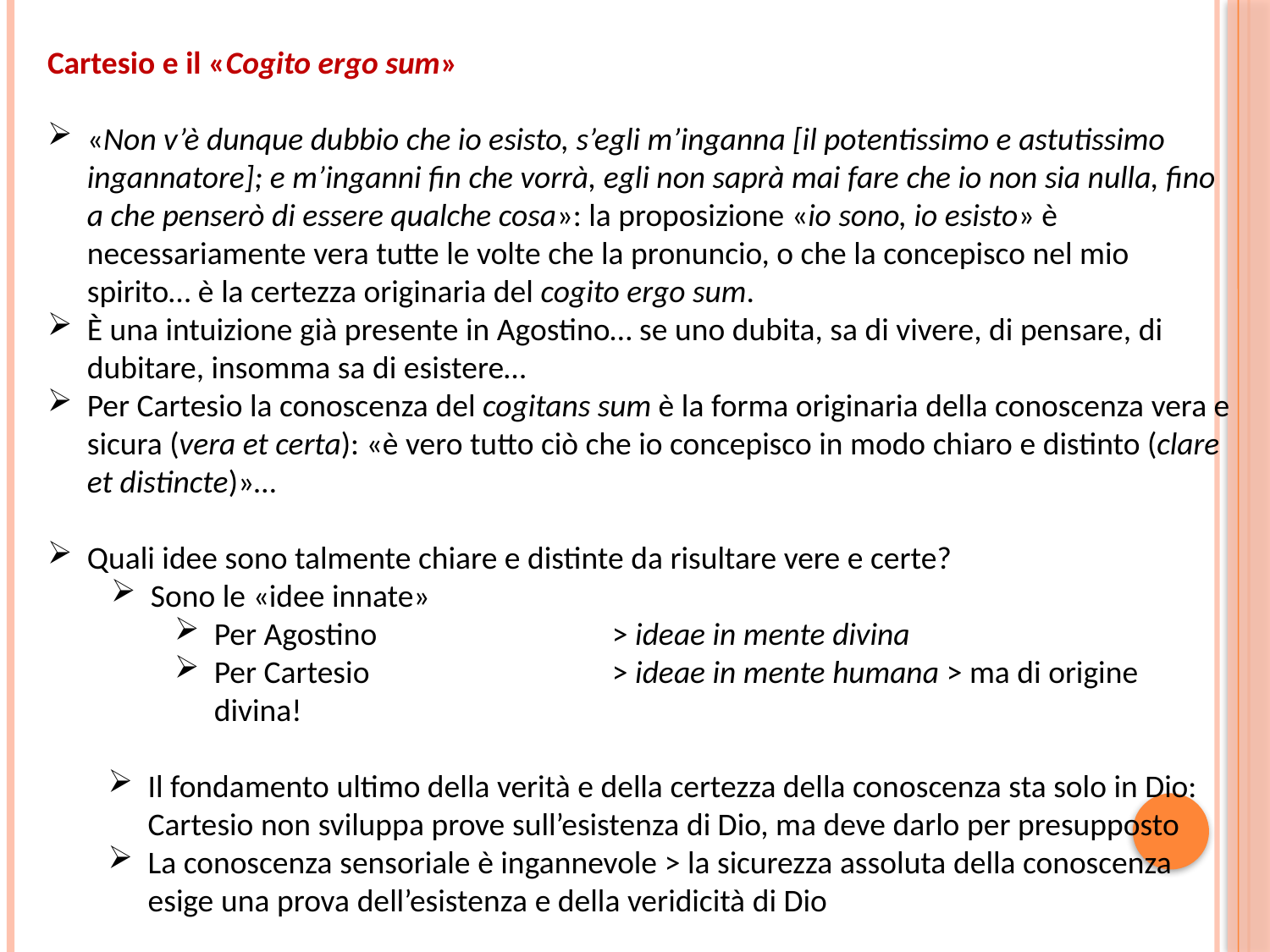

Cartesio e il «Cogito ergo sum»

«Non v’è dunque dubbio che io esisto, s’egli m’inganna [il potentissimo e astutissimo ingannatore]; e m’inganni fin che vorrà, egli non saprà mai fare che io non sia nulla, fino a che penserò di essere qualche cosa»: la proposizione «io sono, io esisto» è necessariamente vera tutte le volte che la pronuncio, o che la concepisco nel mio spirito… è la certezza originaria del cogito ergo sum.
È una intuizione già presente in Agostino… se uno dubita, sa di vivere, di pensare, di dubitare, insomma sa di esistere…
Per Cartesio la conoscenza del cogitans sum è la forma originaria della conoscenza vera e sicura (vera et certa): «è vero tutto ciò che io concepisco in modo chiaro e distinto (clare et distincte)»…

Quali idee sono talmente chiare e distinte da risultare vere e certe?
Sono le «idee innate»
Per Agostino 	> ideae in mente divina
Per Cartesio 	> ideae in mente humana > ma di origine divina!

Il fondamento ultimo della verità e della certezza della conoscenza sta solo in Dio: Cartesio non sviluppa prove sull’esistenza di Dio, ma deve darlo per presupposto
La conoscenza sensoriale è ingannevole > la sicurezza assoluta della conoscenza esige una prova dell’esistenza e della veridicità di Dio